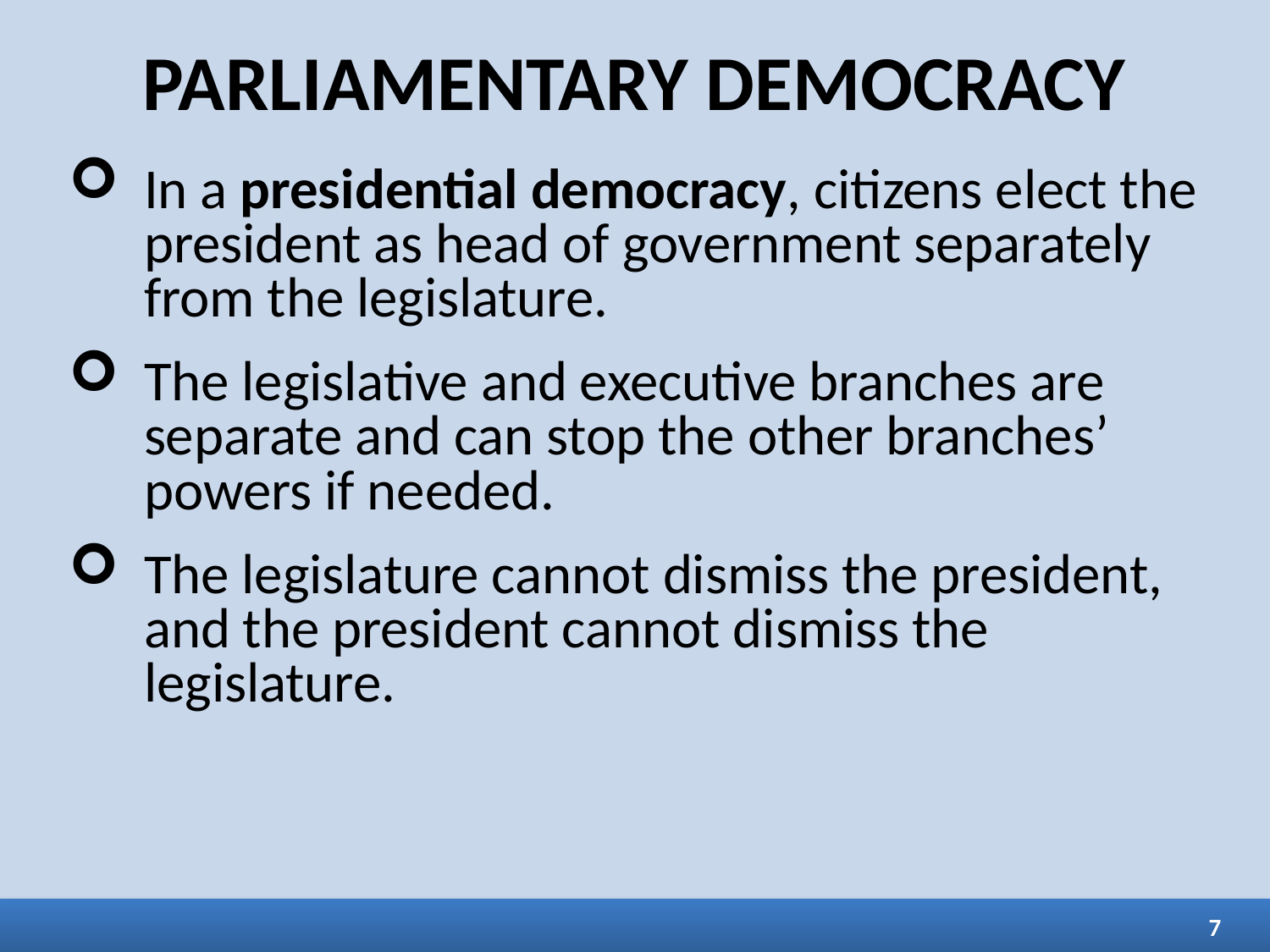

# PARLIAMENTARY DEMOCRACY
In a presidential democracy, citizens elect the president as head of government separately from the legislature.
The legislative and executive branches are separate and can stop the other branches’ powers if needed.
The legislature cannot dismiss the president, and the president cannot dismiss the legislature.
7